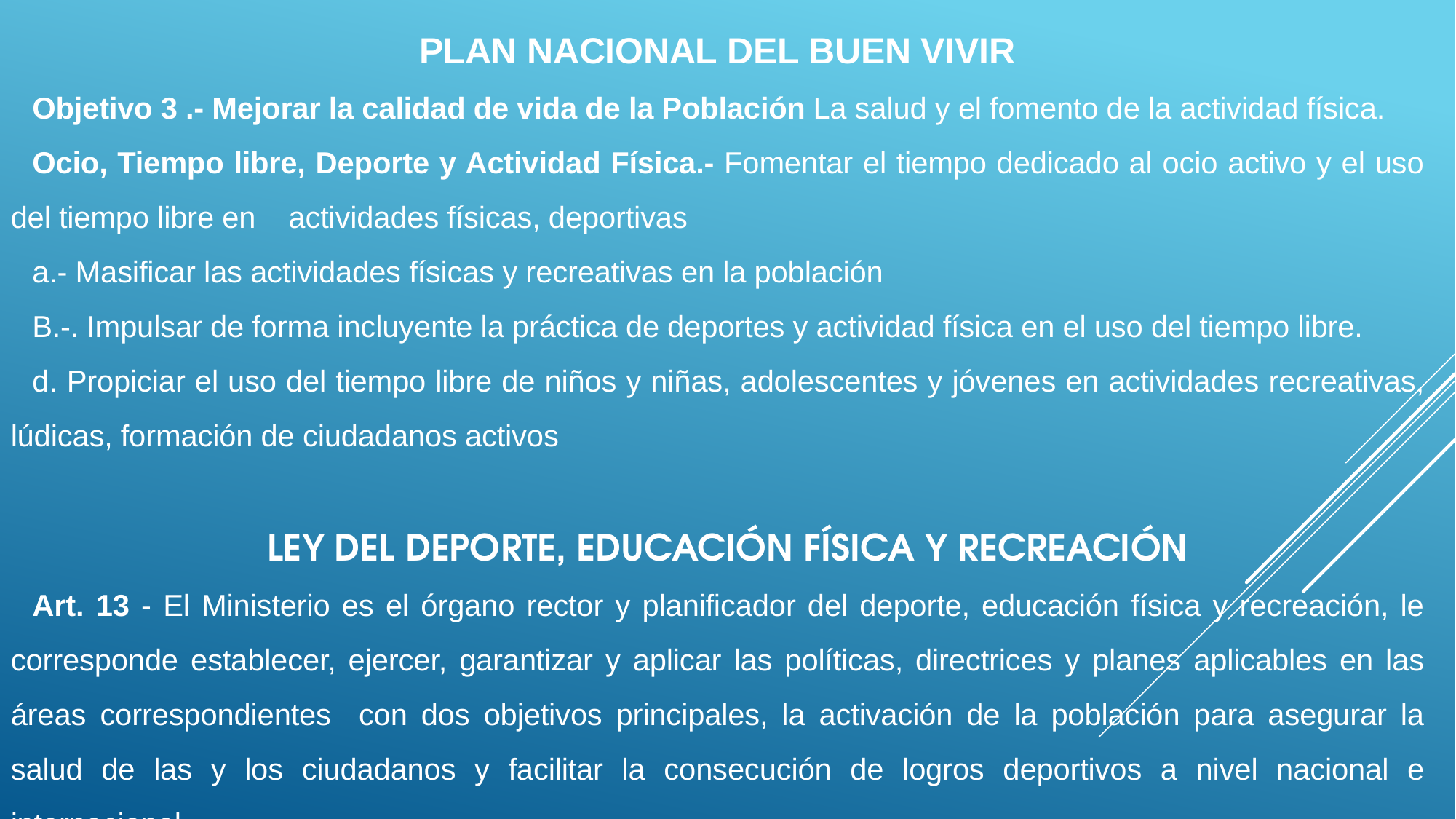

PLAN NACIONAL DEL BUEN VIVIR
Objetivo 3 .- Mejorar la calidad de vida de la Población La salud y el fomento de la actividad física.
Ocio, Tiempo libre, Deporte y Actividad Física.- Fomentar el tiempo dedicado al ocio activo y el uso del tiempo libre en    actividades físicas, deportivas
a.- Masificar las actividades físicas y recreativas en la población
B.-. Impulsar de forma incluyente la práctica de deportes y actividad física en el uso del tiempo libre.
d. Propiciar el uso del tiempo libre de niños y niñas, adolescentes y jóvenes en actividades recreativas, lúdicas, formación de ciudadanos activos

LEY DEL DEPORTE, EDUCACIÓN FÍSICA Y RECREACIÓN
Art. 13 - El Ministerio es el órgano rector y planificador del deporte, educación física y recreación, le corresponde establecer, ejercer, garantizar y aplicar las políticas, directrices y planes aplicables en las áreas correspondientes  con dos objetivos principales, la activación de la población para asegurar la salud de las y los ciudadanos y facilitar la consecución de logros deportivos a nivel nacional e internacional.